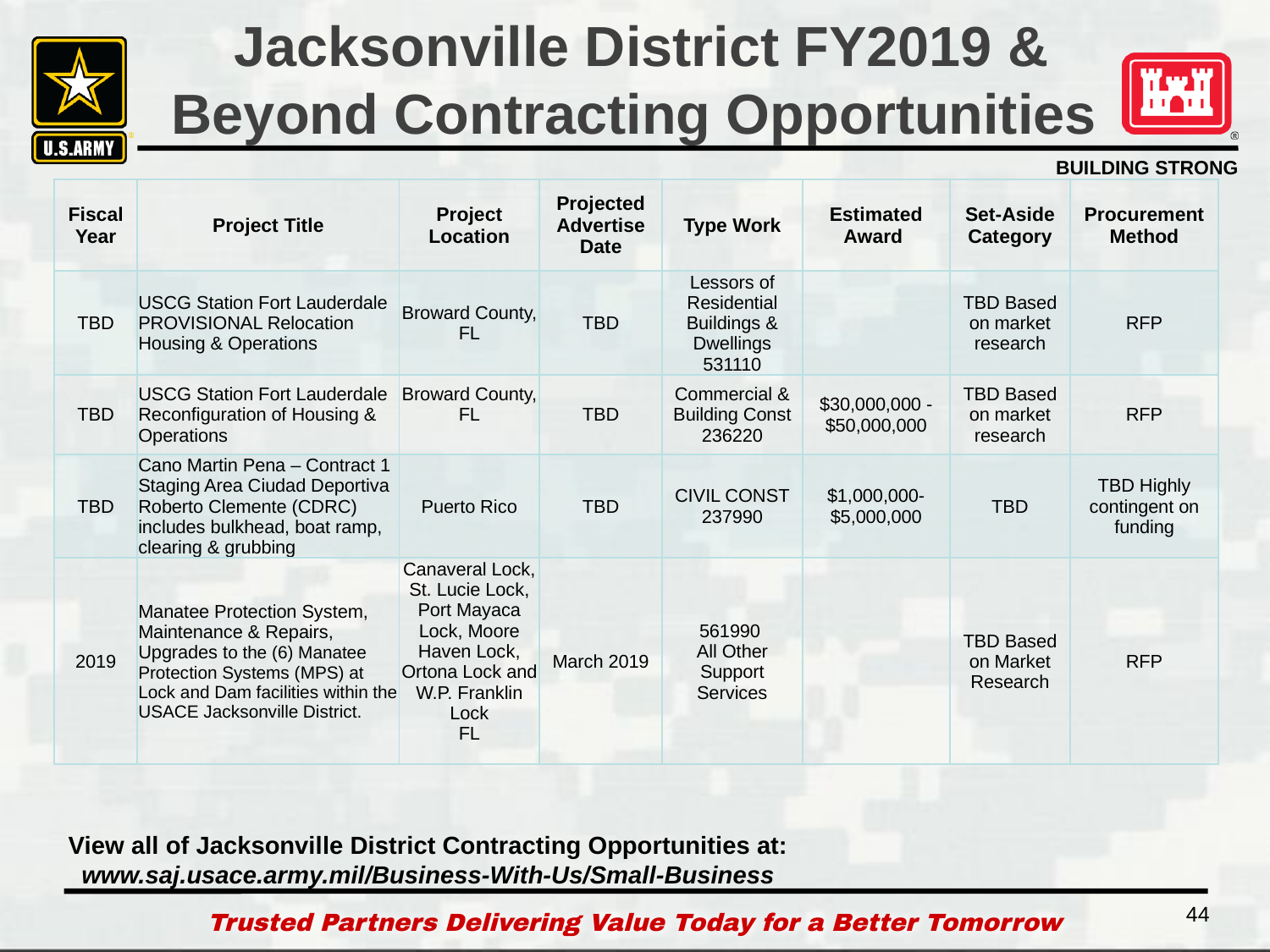

# Jacksonville District FY2019 & Beyond Contracting Opportunities
| Fiscal Year | Project Title | Project Location | Projected Advertise Date | Type Work | Estimated Award | Set-Aside Category | Procurement Method |
| --- | --- | --- | --- | --- | --- | --- | --- |
| TBD | USCG Station Fort Lauderdale PROVISIONAL Relocation Housing & Operations | Broward County, FL | TBD | Lessors of Residential Buildings & Dwellings 531110 |  | TBD Based on market research | RFP |
| TBD | USCG Station Fort Lauderdale Reconfiguration of Housing & Operations | Broward County, FL | TBD | Commercial & Building Const 236220 | $30,000,000 - $50,000,000 | TBD Based on market research | RFP |
| TBD | Cano Martin Pena – Contract 1 Staging Area Ciudad Deportiva Roberto Clemente (CDRC) includes bulkhead, boat ramp, clearing & grubbing | Puerto Rico | TBD | CIVIL CONST 237990 | $1,000,000- $5,000,000 | TBD | TBD Highly contingent on funding |
| 2019 | Manatee Protection System, Maintenance & Repairs, Upgrades to the (6) Manatee Protection Systems (MPS) at Lock and Dam facilities within the USACE Jacksonville District. | Canaveral Lock, St. Lucie Lock, Port Mayaca Lock, Moore Haven Lock, Ortona Lock and W.P. Franklin Lock FL | March 2019 | 561990 All Other Support Services |  | TBD Based on Market Research | RFP |
View all of Jacksonville District Contracting Opportunities at:
www.saj.usace.army.mil/Business-With-Us/Small-Business
44